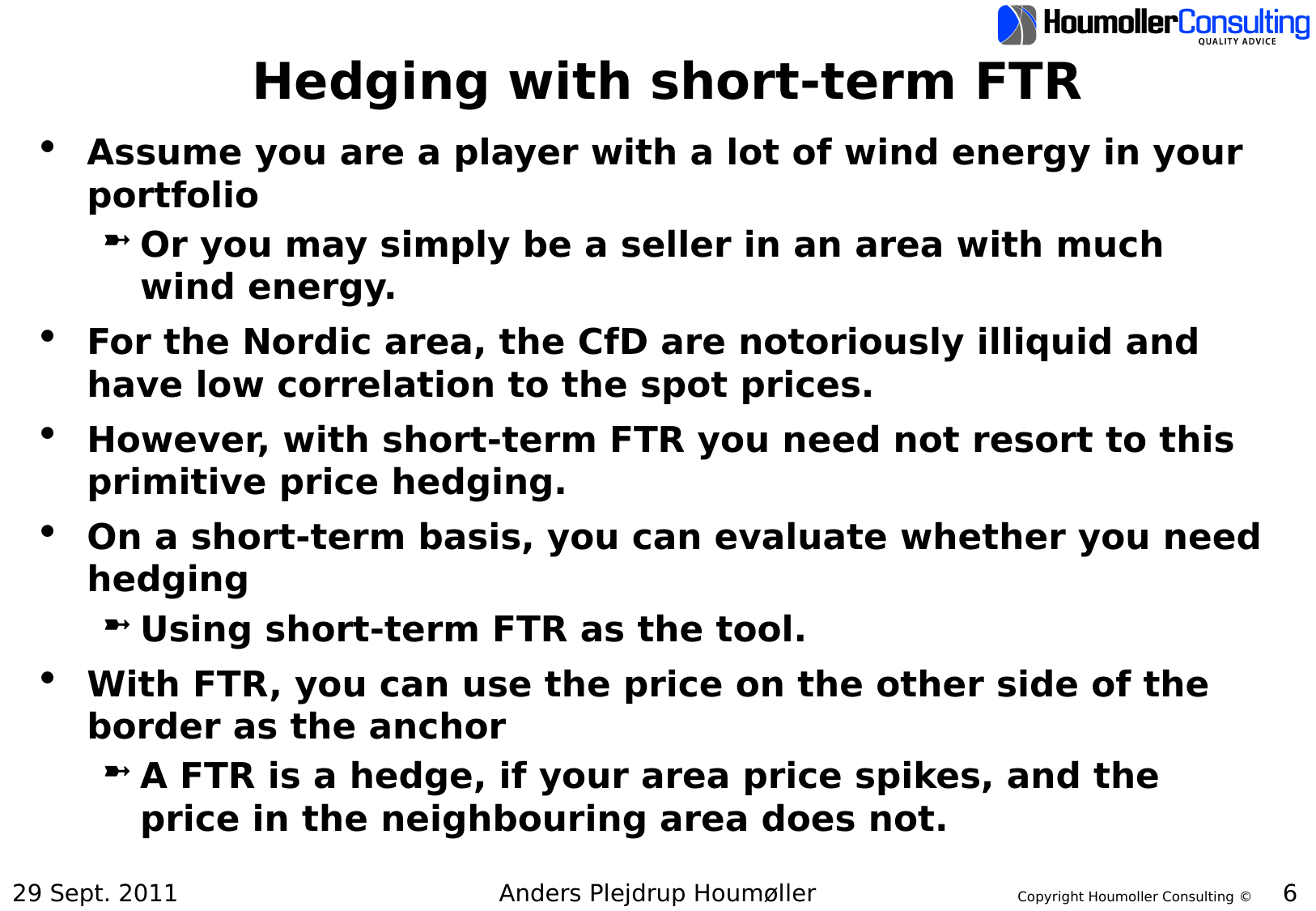

# Hedging with short-term FTR
Assume you are a player with a lot of wind energy in your portfolio
Or you may simply be a seller in an area with much wind energy.
For the Nordic area, the CfD are notoriously illiquid and have low correlation to the spot prices.
However, with short-term FTR you need not resort to this primitive price hedging.
On a short-term basis, you can evaluate whether you need hedging
Using short-term FTR as the tool.
With FTR, you can use the price on the other side of the border as the anchor
A FTR is a hedge, if your area price spikes, and the price in the neighbouring area does not.
Anders Plejdrup Houmøller
6
29 Sept. 2011